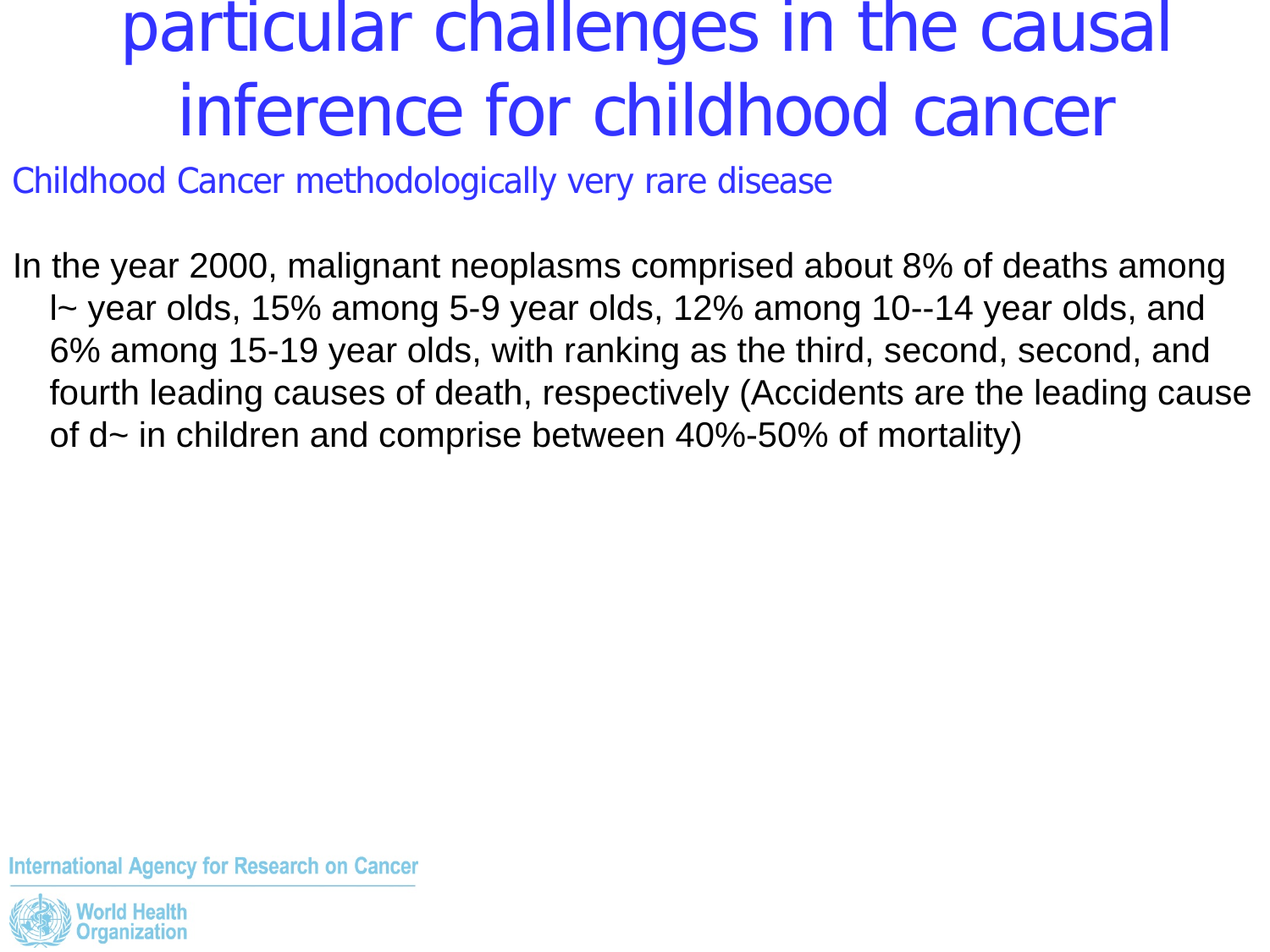

# particular challenges in the causal inference for childhood cancer
Childhood Cancer methodologically very rare disease

In the year 2000, malignant neoplasms comprised about 8% of deaths among l~ year olds, 15% among 5-9 year olds, 12% among 10--14 year olds, and 6% among 15-19 year olds, with ranking as the third, second, second, and fourth leading causes of death, respectively (Accidents are the leading cause of d~ in children and comprise between 40%-50% of mortality)